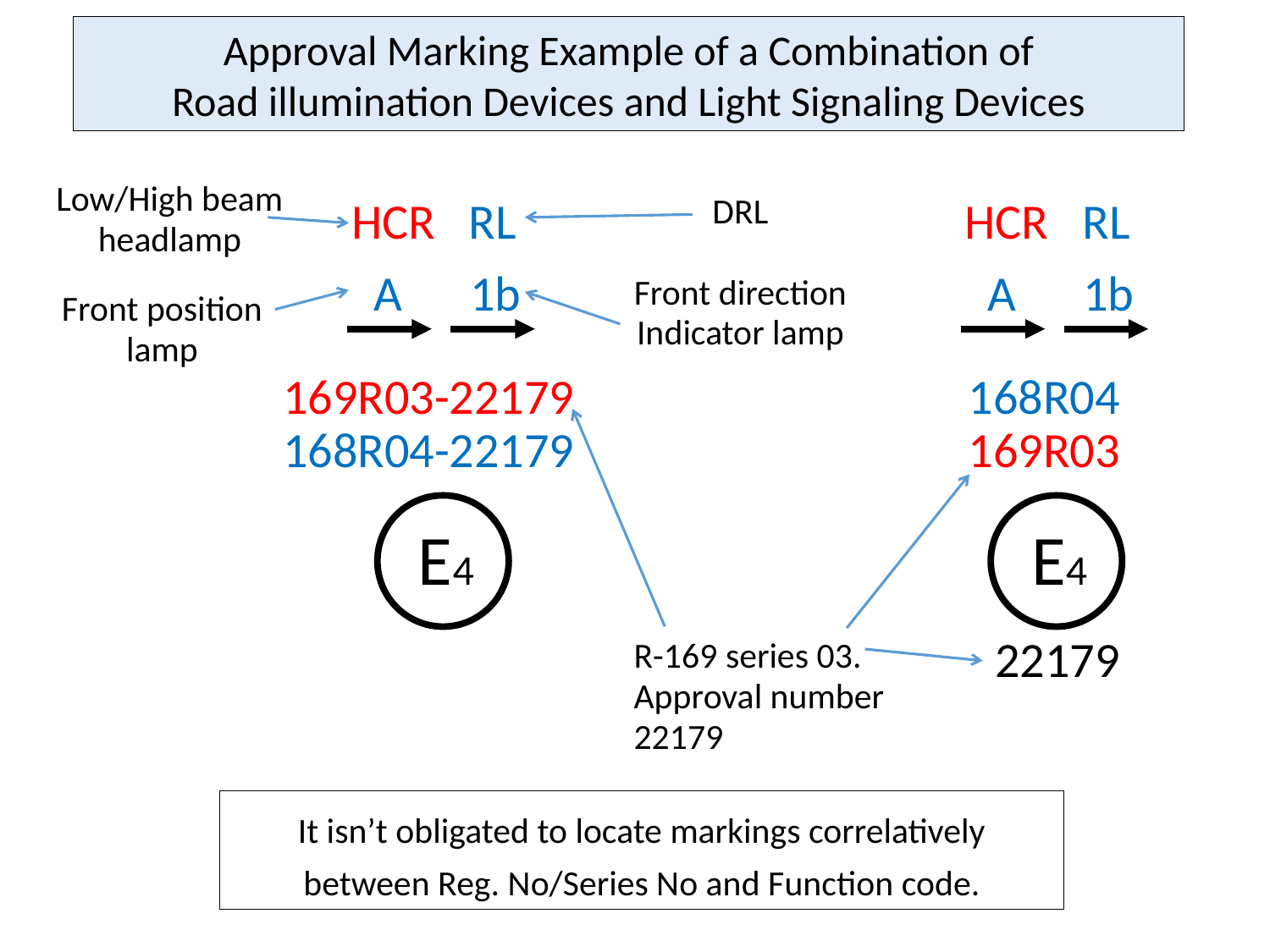

Approval Marking Example of a Combination of
Road illumination Devices and Light Signaling Devices
Low/High beam
headlamp
HCR   RL

  A      1b
HCR   RL

  A      1b
DRL

Front direction
Indicator lamp
Front position
lamp
169R03-22179
168R04-22179
168R04
169R03

E4
E4
R-169 series 03.
Approval number
22179
22179
It isn’t obligated to locate markings correlatively
between Reg. No/Series No and Function code.